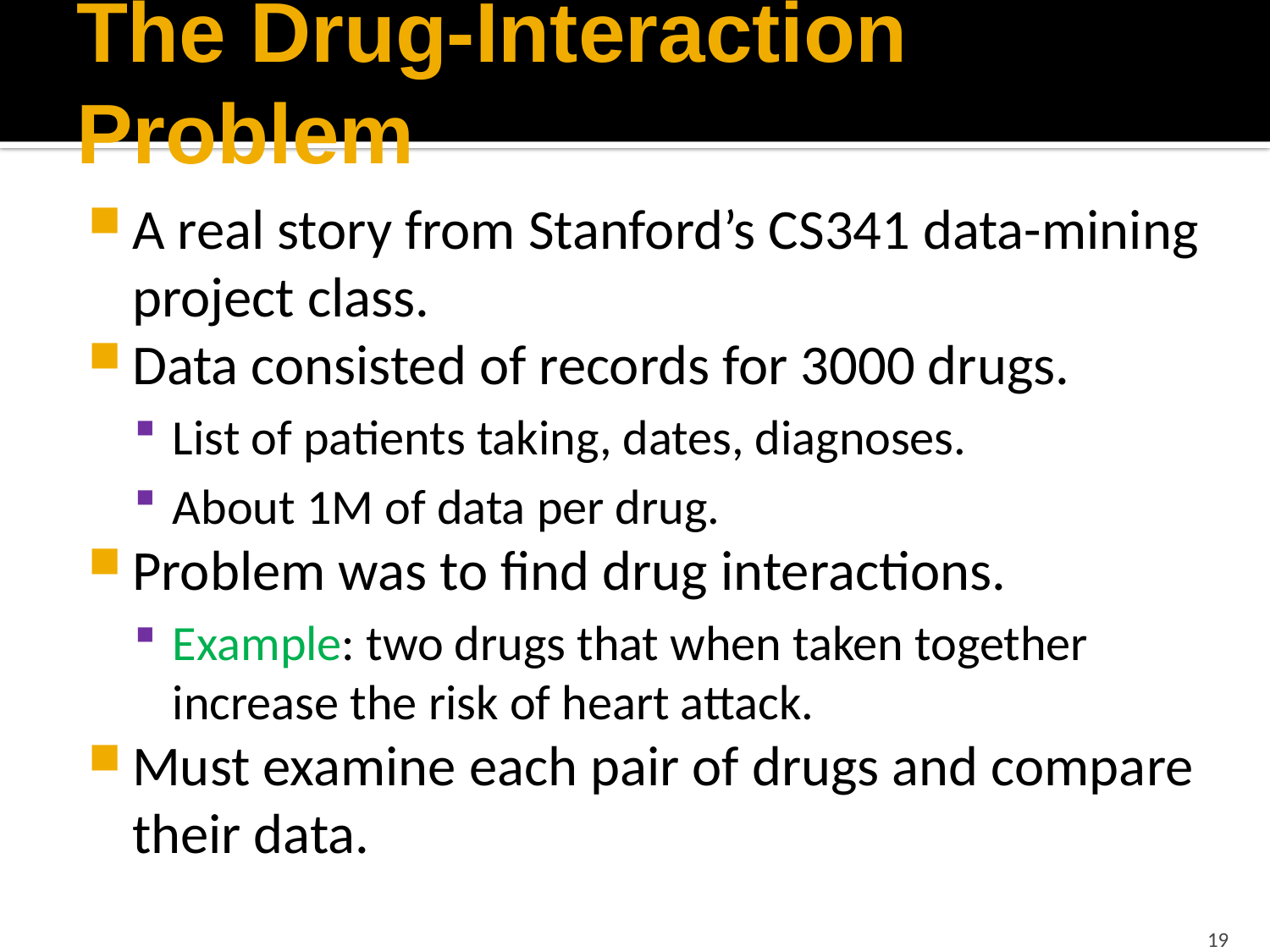

# The Drug-Interaction Problem
A real story from Stanford’s CS341 data-mining project class.
Data consisted of records for 3000 drugs.
List of patients taking, dates, diagnoses.
About 1M of data per drug.
Problem was to find drug interactions.
Example: two drugs that when taken together increase the risk of heart attack.
Must examine each pair of drugs and compare their data.
19